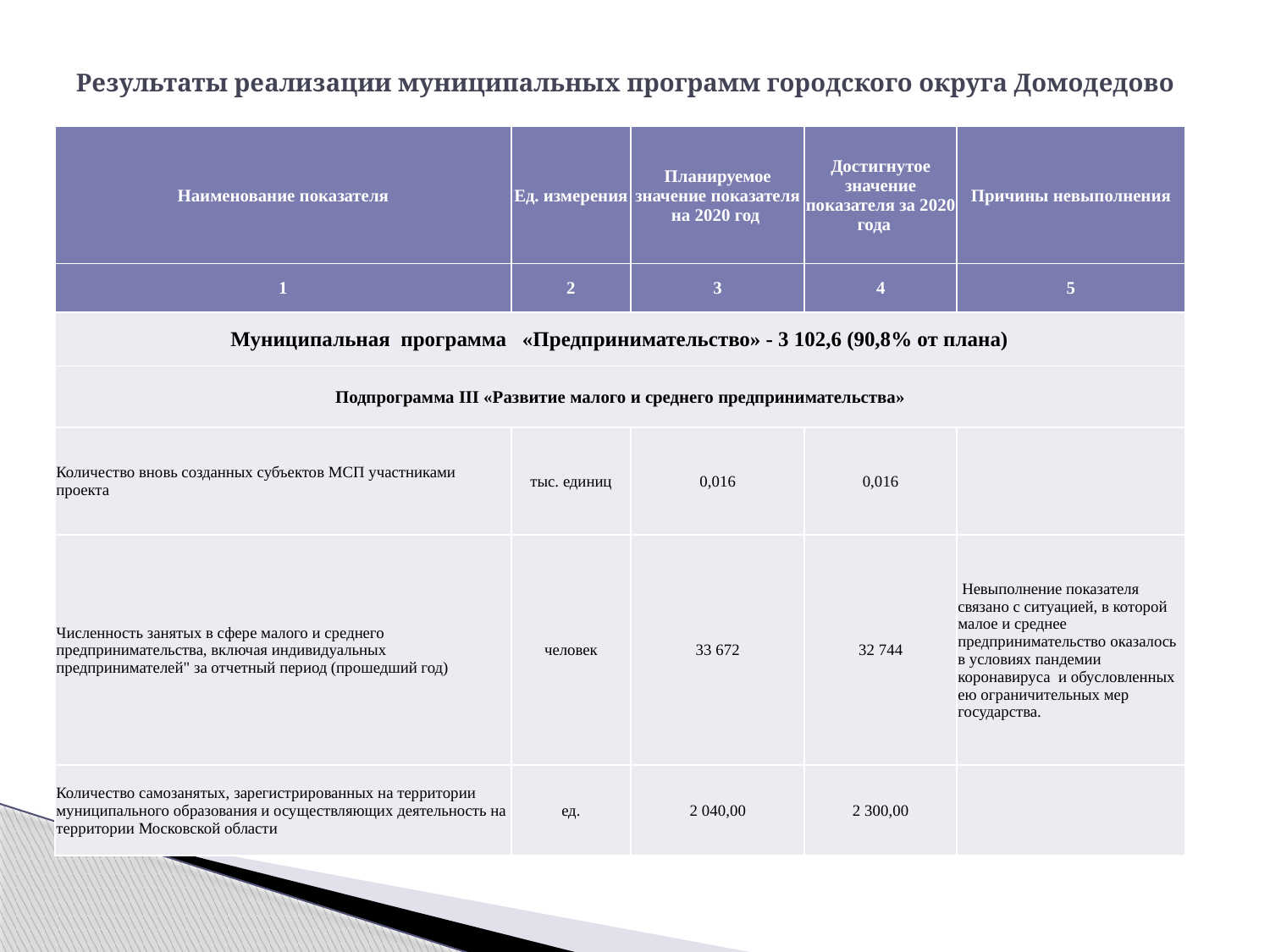

# Результаты реализации муниципальных программ городского округа Домодедово
| Наименование показателя | Ед. измерения | Планируемое значение показателя на 2020 год | Достигнутое значение показателя за 2020 года | Причины невыполнения |
| --- | --- | --- | --- | --- |
| 1 | 2 | 3 | 4 | 5 |
| Муниципальная программа «Предпринимательство» - 3 102,6 (90,8% от плана) |  |  |  |  |
| Подпрограмма III «Развитие малого и среднего предпринимательства» |  |  |  |  |
| Количество вновь созданных субъектов МСП участниками проекта | тыс. единиц | 0,016 | 0,016 |  |
| Численность занятых в сфере малого и среднего предпринимательства, включая индивидуальных предпринимателей" за отчетный период (прошедший год) | человек | 33 672 | 32 744 | Невыполнение показателя связано с ситуацией, в которой малое и среднее предпринимательство оказалось в условиях пандемии коронавируса и обусловленных ею ограничительных мер государства. |
| Количество самозанятых, зарегистрированных на территории муниципального образования и осуществляющих деятельность на территории Московской области | ед. | 2 040,00 | 2 300,00 |  |